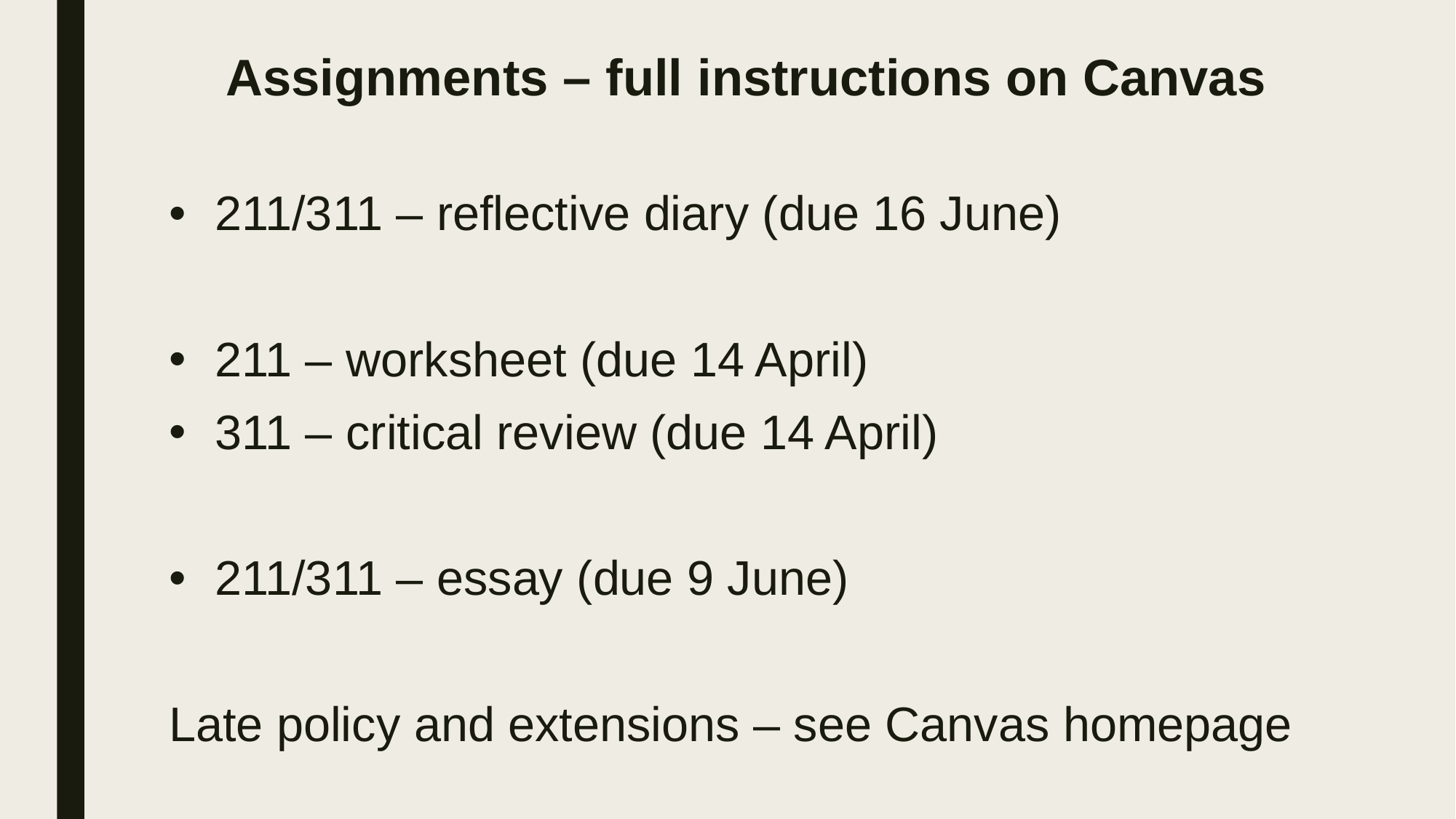

# Assignments – full instructions on Canvas
211/311 – reflective diary (due 16 June)

211 – worksheet (due 14 April)
311 – critical review (due 14 April)

211/311 – essay (due 9 June)

Late policy and extensions – see Canvas homepage